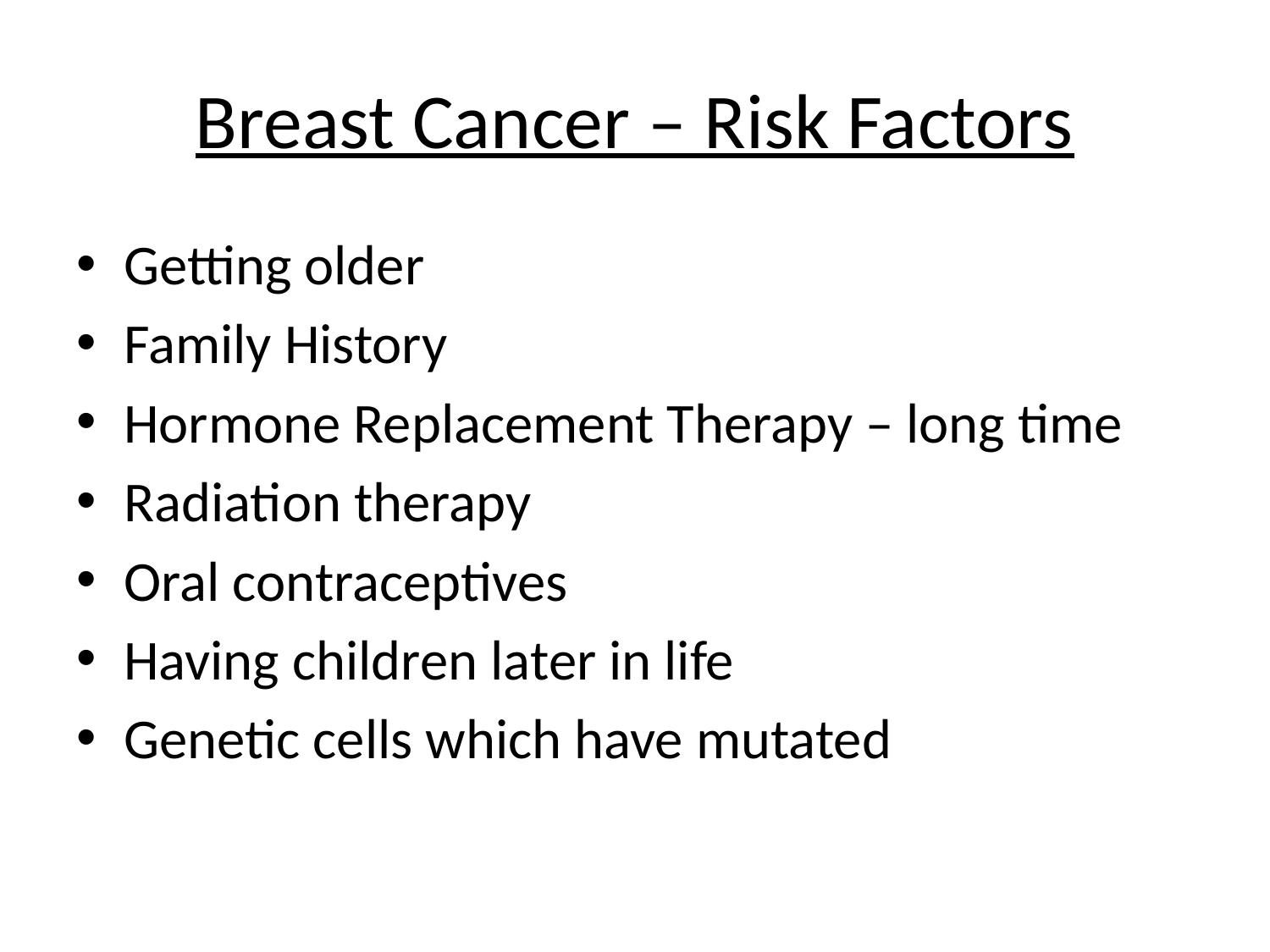

# Breast Cancer – Risk Factors
Getting older
Family History
Hormone Replacement Therapy – long time
Radiation therapy
Oral contraceptives
Having children later in life
Genetic cells which have mutated